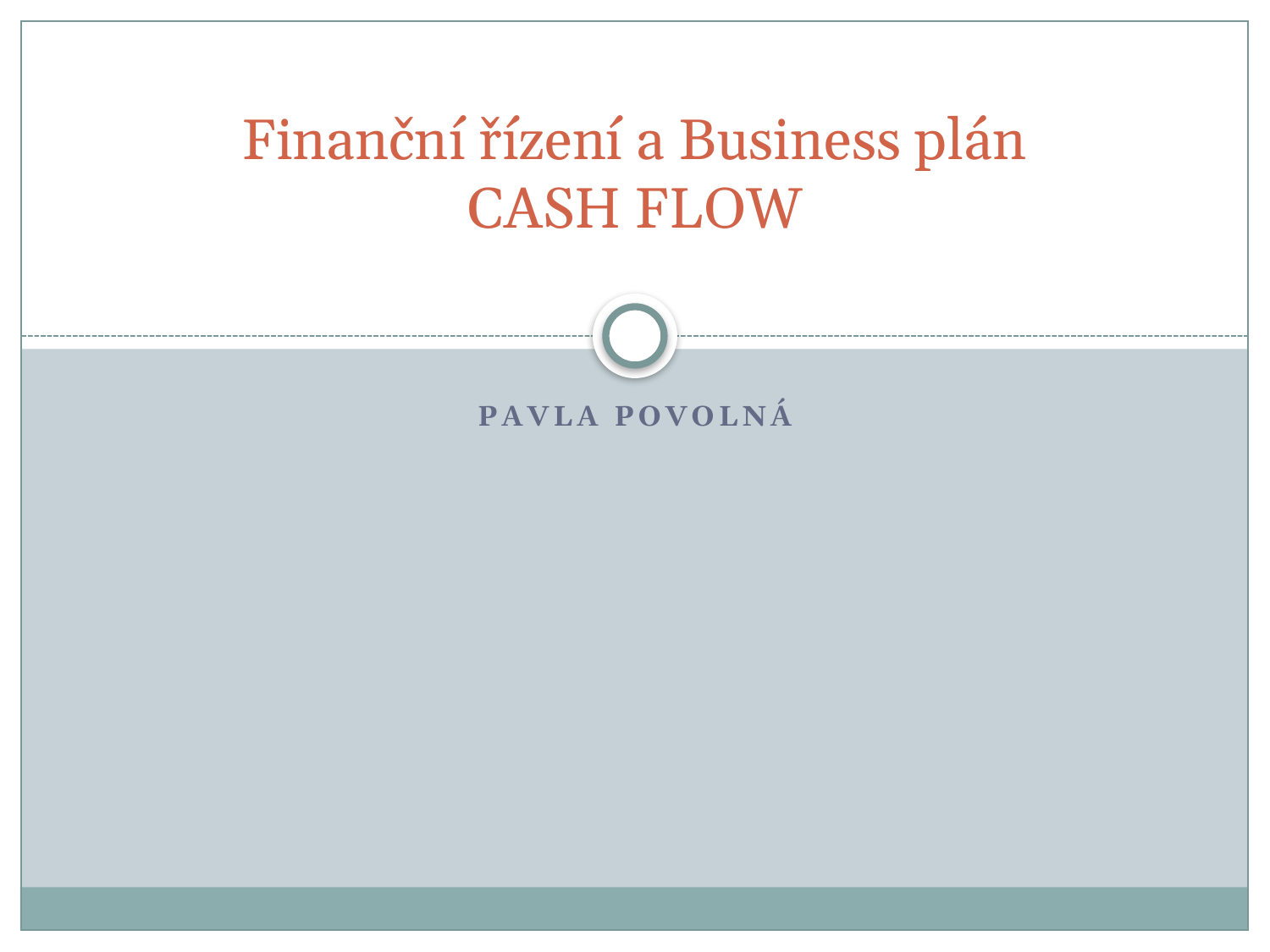

# Finanční řízení a Business plán CASH FLOW
Pavla Povolná